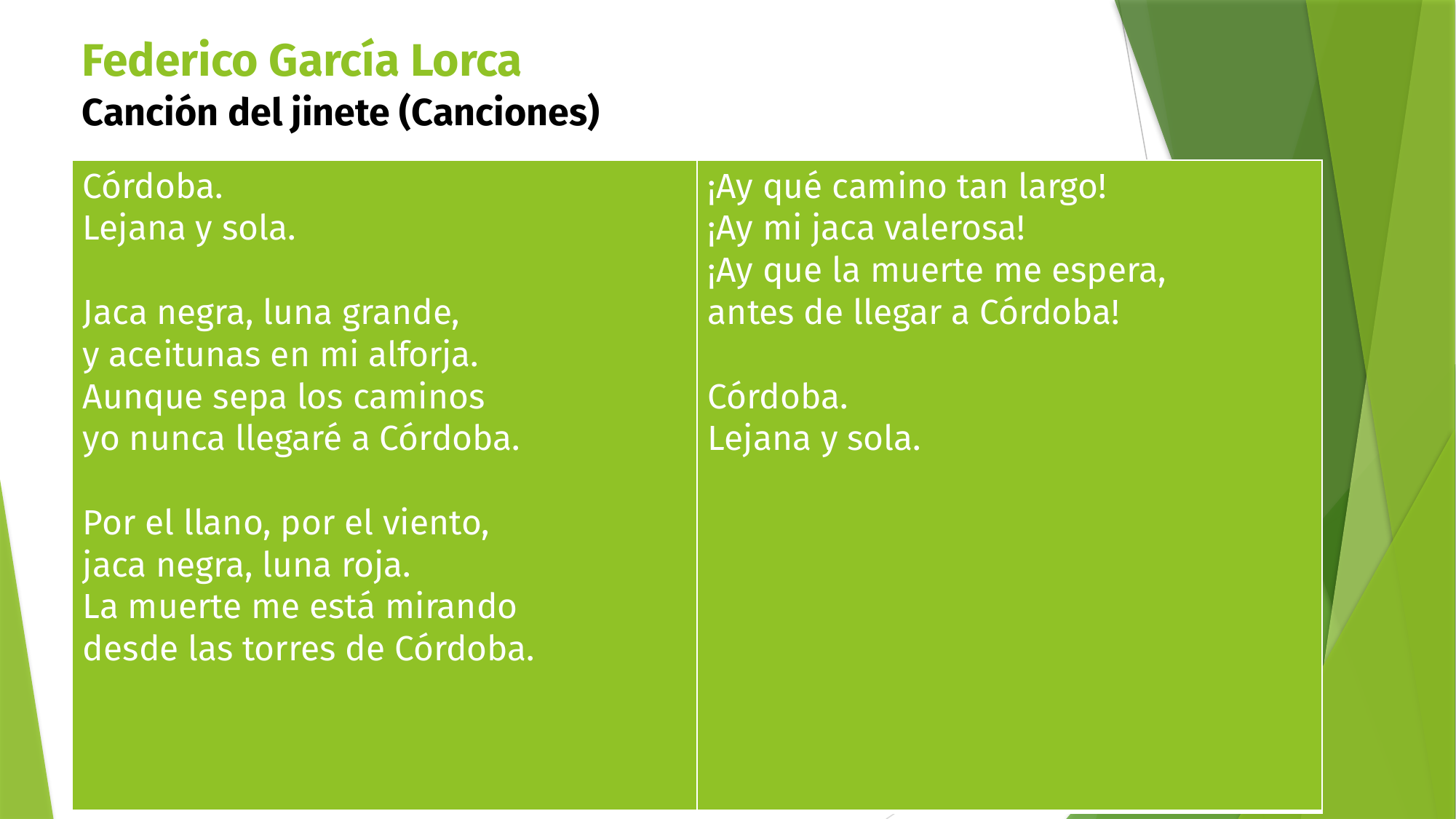

# Federico García Lorca   Canción del jinete (Canciones)
| Córdoba.  Lejana y sola.     Jaca negra, luna grande,  y aceitunas en mi alforja.  Aunque sepa los caminos  yo nunca llegaré a Córdoba.     Por el llano, por el viento,  jaca negra, luna roja.  La muerte me está mirando  desde las torres de Córdoba. | ¡Ay qué camino tan largo!  ¡Ay mi jaca valerosa!  ¡Ay que la muerte me espera,  antes de llegar a Córdoba!     Córdoba.  Lejana y sola. |
| --- | --- |